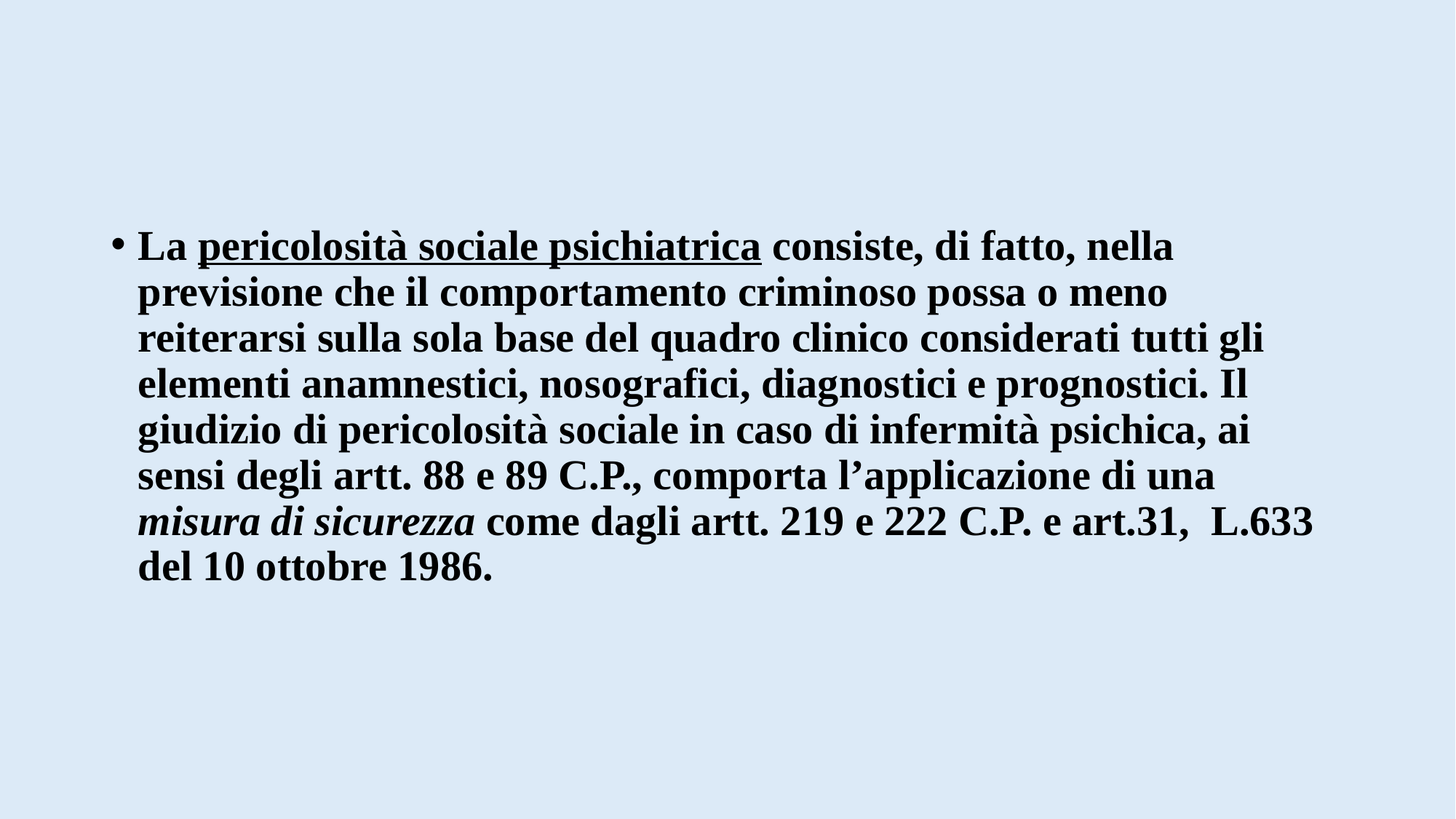

#
La pericolosità sociale psichiatrica consiste, di fatto, nella previsione che il comportamento criminoso possa o meno reiterarsi sulla sola base del quadro clinico considerati tutti gli elementi anamnestici, nosografici, diagnostici e prognostici. Il giudizio di pericolosità sociale in caso di infermità psichica, ai sensi degli artt. 88 e 89 C.P., comporta l’applicazione di una misura di sicurezza come dagli artt. 219 e 222 C.P. e art.31,  L.633 del 10 ottobre 1986.